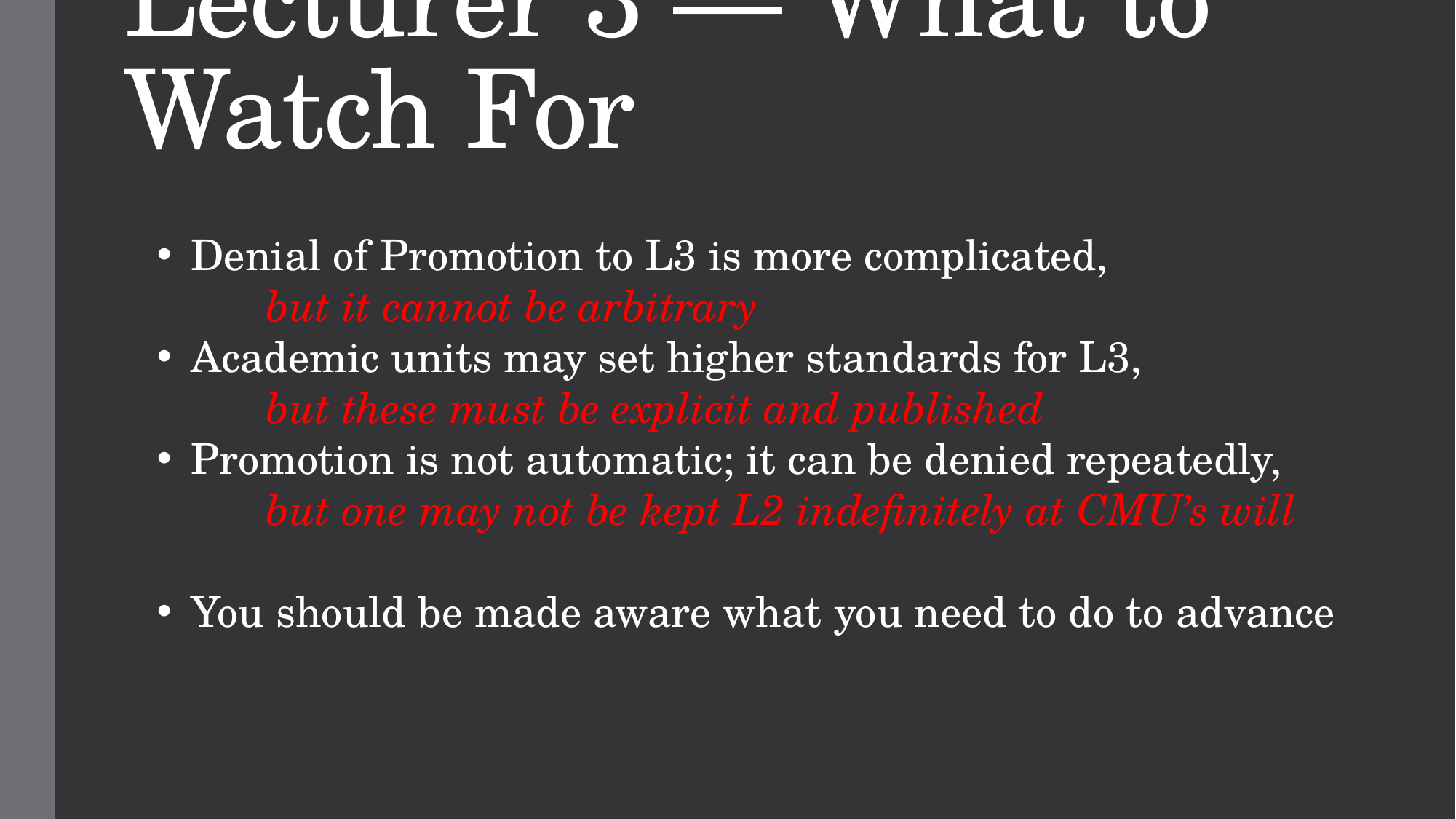

# Lecturer 3 — What to Watch For
Denial of Promotion to L3 is more complicated,
	but it cannot be arbitrary
Academic units may set higher standards for L3,
	but these must be explicit and published
Promotion is not automatic; it can be denied repeatedly,
	but one may not be kept L2 indefinitely at CMU’s will

You should be made aware what you need to do to advance